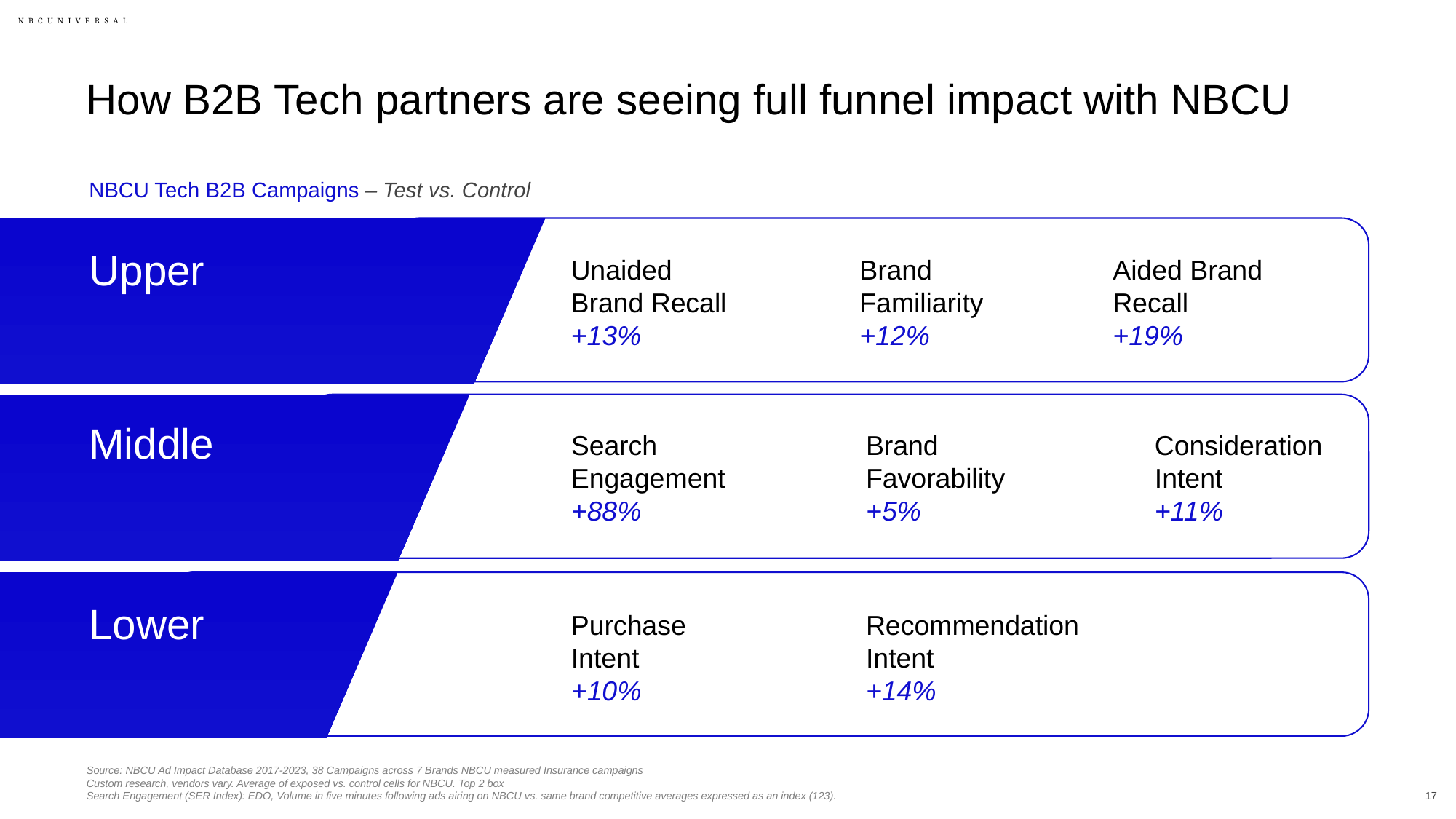

# How B2B Tech partners are seeing full funnel impact with NBCU
NBCU Tech B2B Campaigns – Test vs. Control

Upper
Brand
Familiarity
+12%
Aided Brand
Recall
+19%
Unaided Brand Recall
+13%

Middle
Search
Engagement
+88%
Brand
Favorability
+5%
Consideration Intent
+11%

Lower
Purchase Intent
+10%
Recommendation Intent
+14%
Source: NBCU Ad Impact Database 2017-2023, 38 Campaigns across 7 Brands NBCU measured Insurance campaigns​
Custom research, vendors vary. Average of exposed vs. control cells for NBCU. Top 2 box
Search Engagement (SER Index): EDO, Volume in five minutes following ads airing on NBCU vs. same brand competitive averages expressed as an index (123).
17